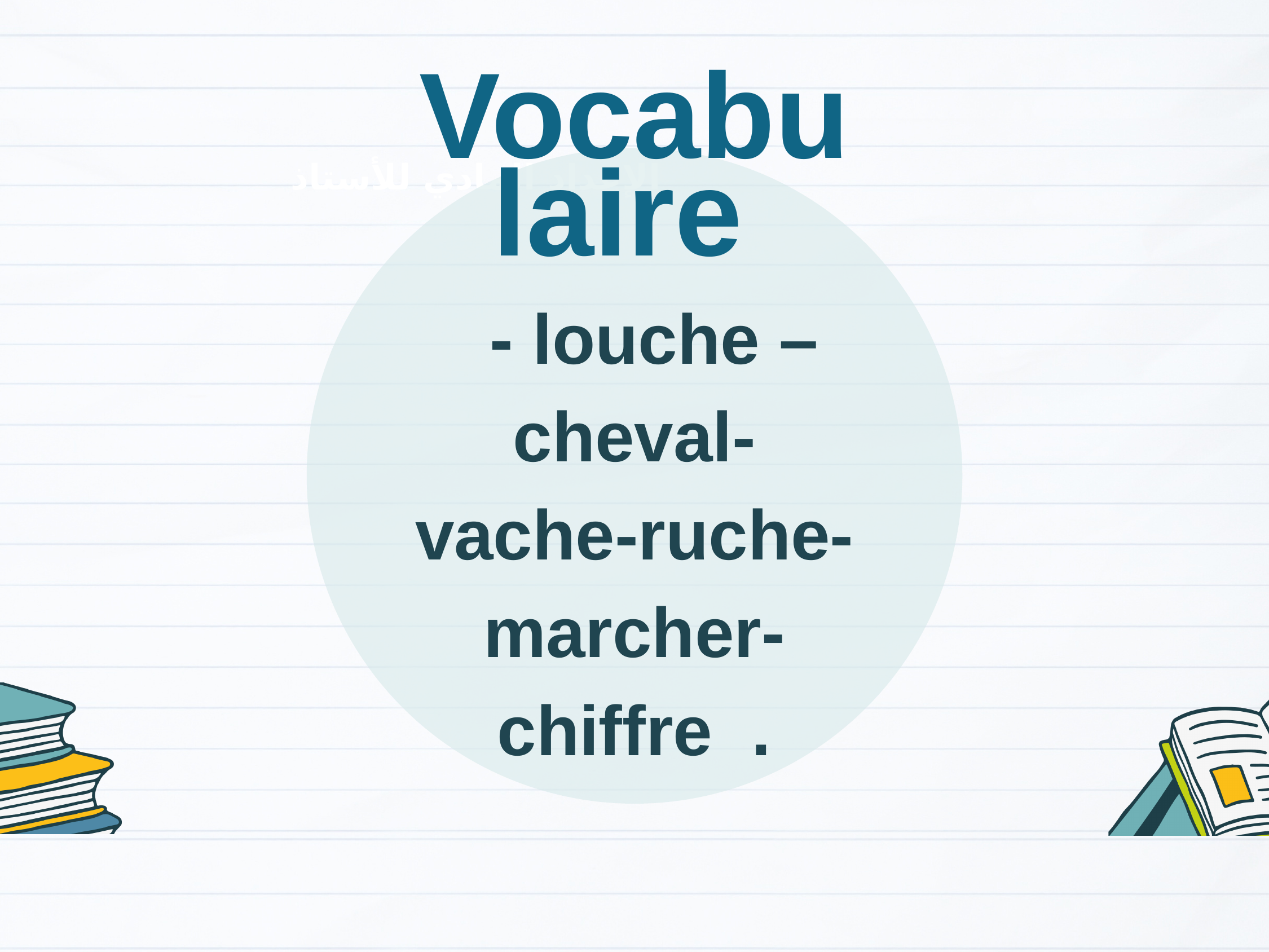

Vocabulaire
  - louche –cheval-vache-ruche-marcher- chiffre  .

الإعداد المادي للأستاذ